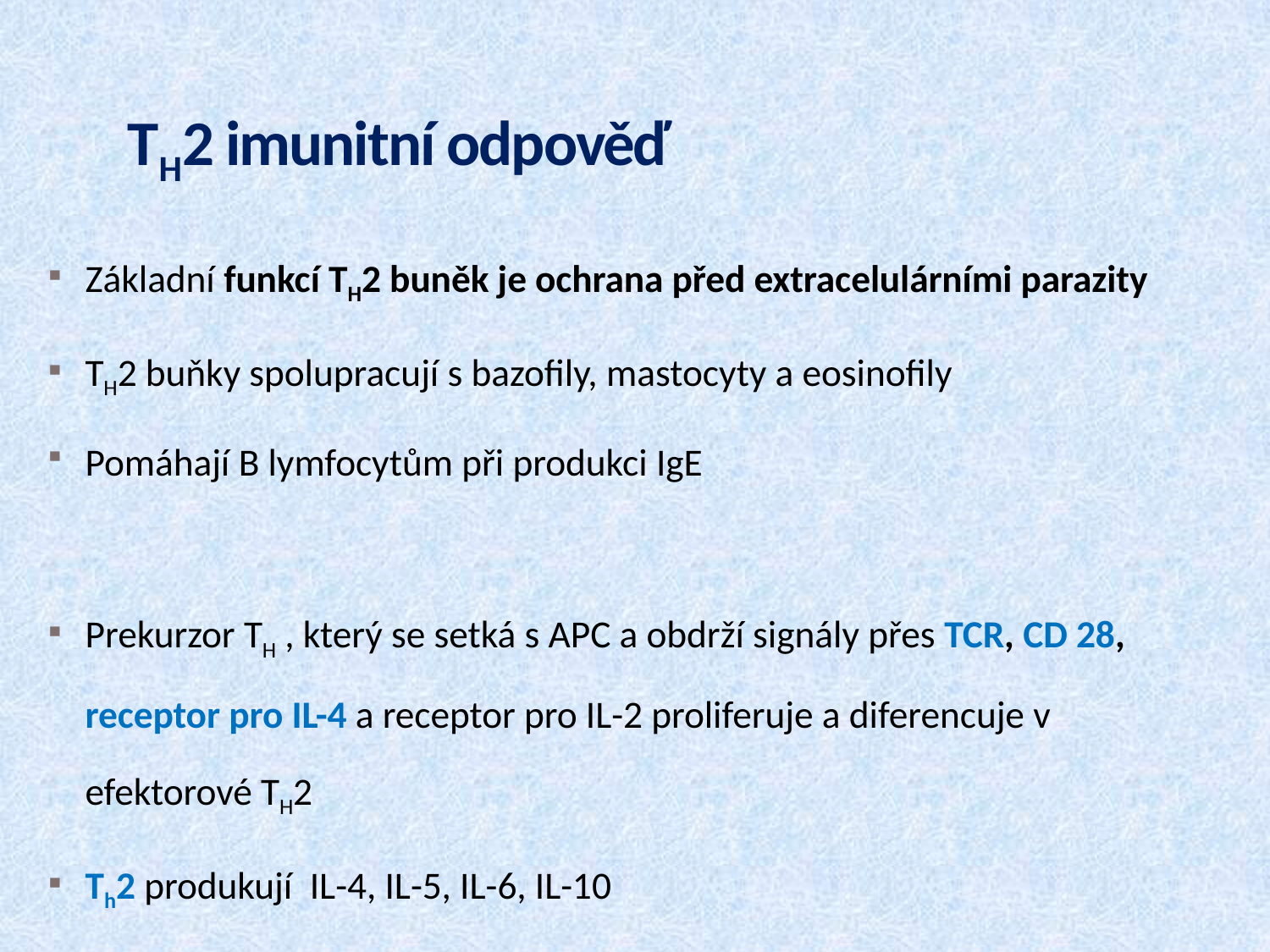

# TH2 imunitní odpověď
Základní funkcí TH2 buněk je ochrana před extracelulárními parazity
TH2 buňky spolupracují s bazofily, mastocyty a eosinofily
Pomáhají B lymfocytům při produkci IgE

Prekurzor TH , který se setká s APC a obdrží signály přes TCR, CD 28, receptor pro IL-4 a receptor pro IL-2 proliferuje a diferencuje v efektorové TH2
Th2 produkují  IL-4, IL-5, IL-6, IL-10